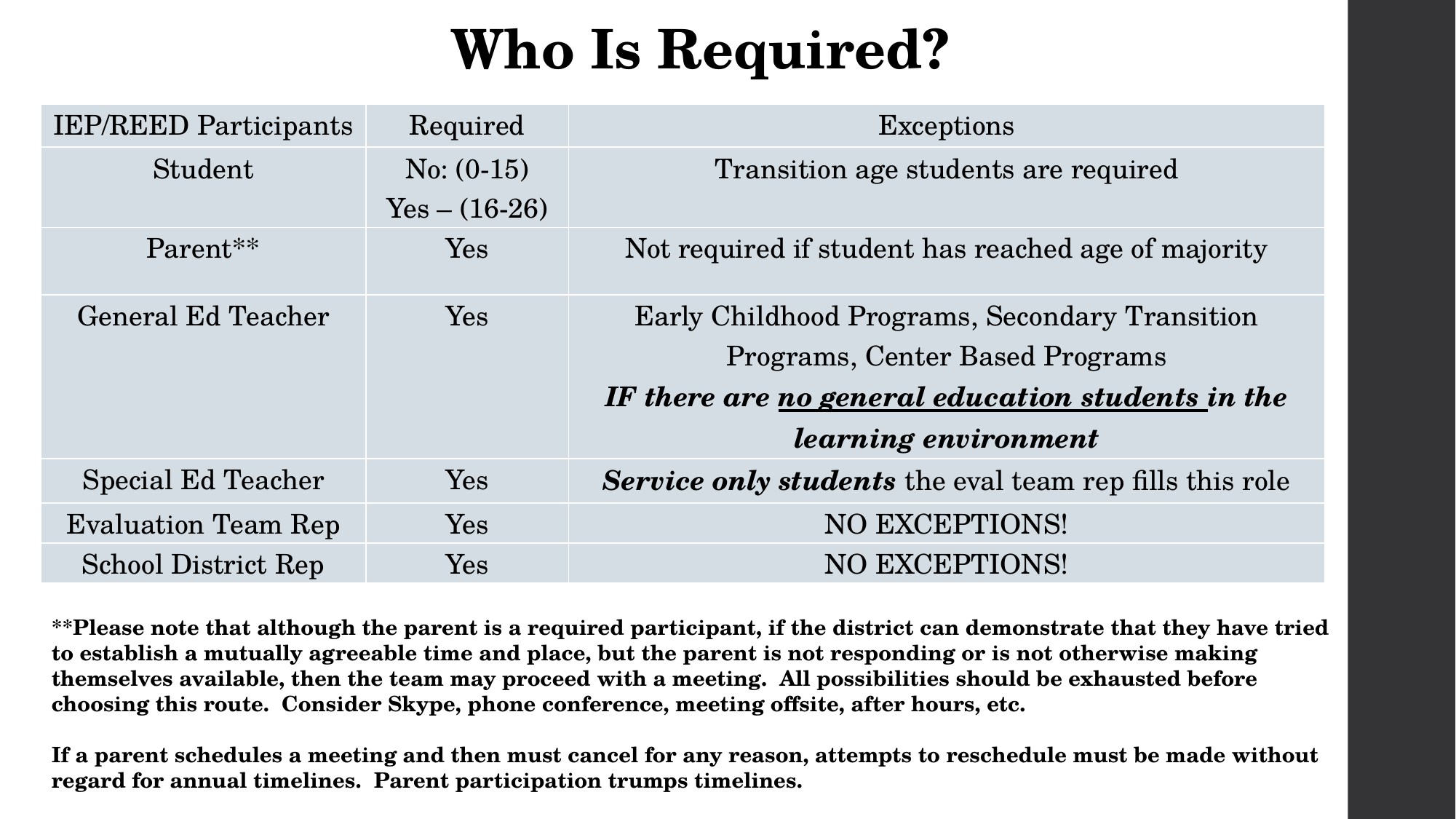

Who Is Required?
| IEP/REED Participants | Required | Exceptions |
| --- | --- | --- |
| Student | No: (0-15) Yes – (16-26) | Transition age students are required |
| Parent\*\* | Yes | Not required if student has reached age of majority |
| General Ed Teacher | Yes | Early Childhood Programs, Secondary Transition Programs, Center Based Programs IF there are no general education students in the learning environment |
| Special Ed Teacher | Yes | Service only students the eval team rep fills this role |
| Evaluation Team Rep | Yes | NO EXCEPTIONS! |
| School District Rep | Yes | NO EXCEPTIONS! |
**Please note that although the parent is a required participant, if the district can demonstrate that they have tried to establish a mutually agreeable time and place, but the parent is not responding or is not otherwise making themselves available, then the team may proceed with a meeting.  All possibilities should be exhausted before choosing this route.  Consider Skype, phone conference, meeting offsite, after hours, etc.

If a parent schedules a meeting and then must cancel for any reason, attempts to reschedule must be made without regard for annual timelines.  Parent participation trumps timelines.